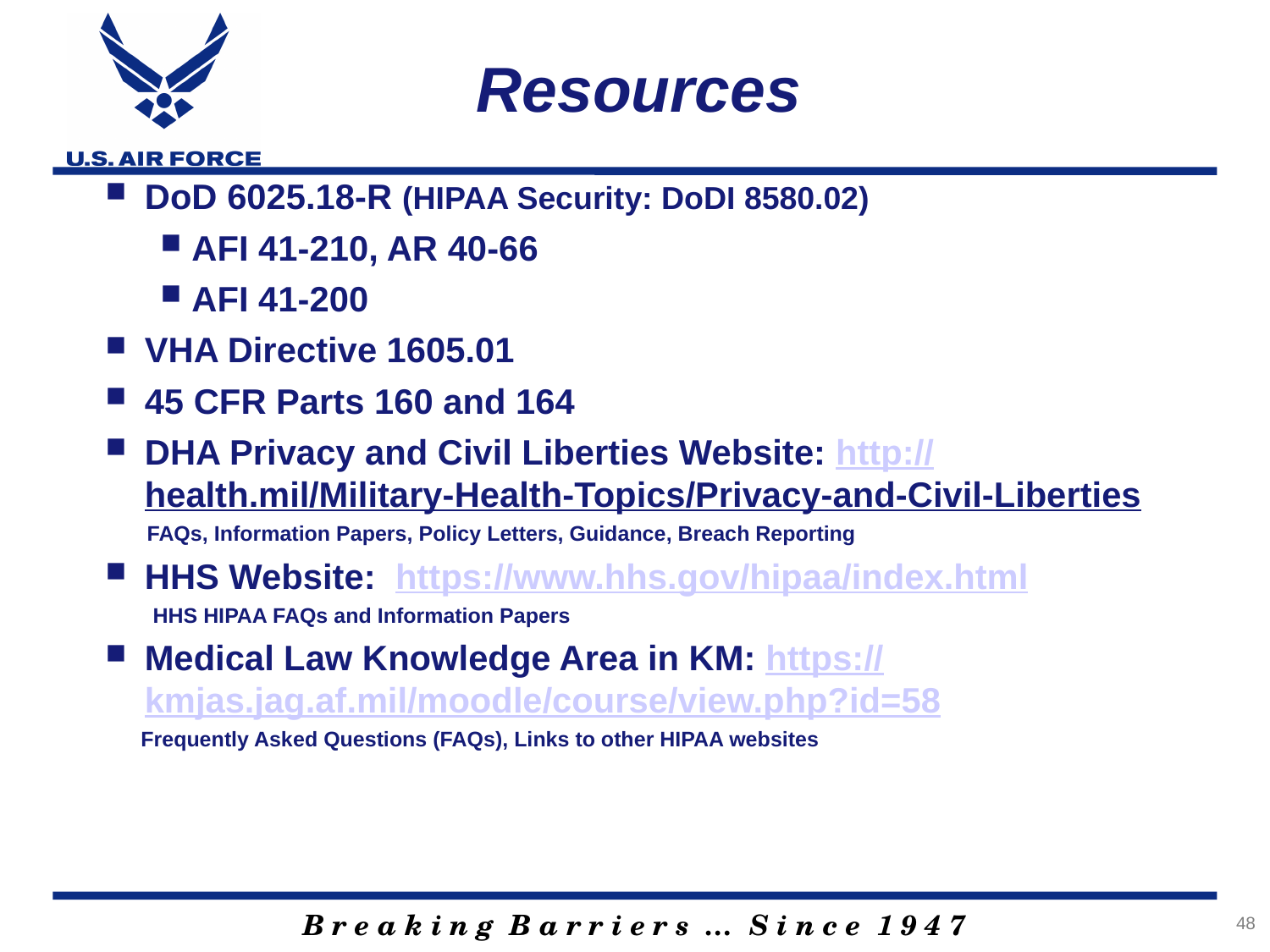

# Resources
DoD 6025.18-R (HIPAA Security: DoDI 8580.02)
AFI 41-210, AR 40-66
AFI 41-200
VHA Directive 1605.01
45 CFR Parts 160 and 164
DHA Privacy and Civil Liberties Website: http://health.mil/Military-Health-Topics/Privacy-and-Civil-Liberties
       FAQs, Information Papers, Policy Letters, Guidance, Breach Reporting
HHS Website:  https://www.hhs.gov/hipaa/index.html
        HHS HIPAA FAQs and Information Papers
Medical Law Knowledge Area in KM: https://kmjas.jag.af.mil/moodle/course/view.php?id=58
      Frequently Asked Questions (FAQs), Links to other HIPAA websites
48